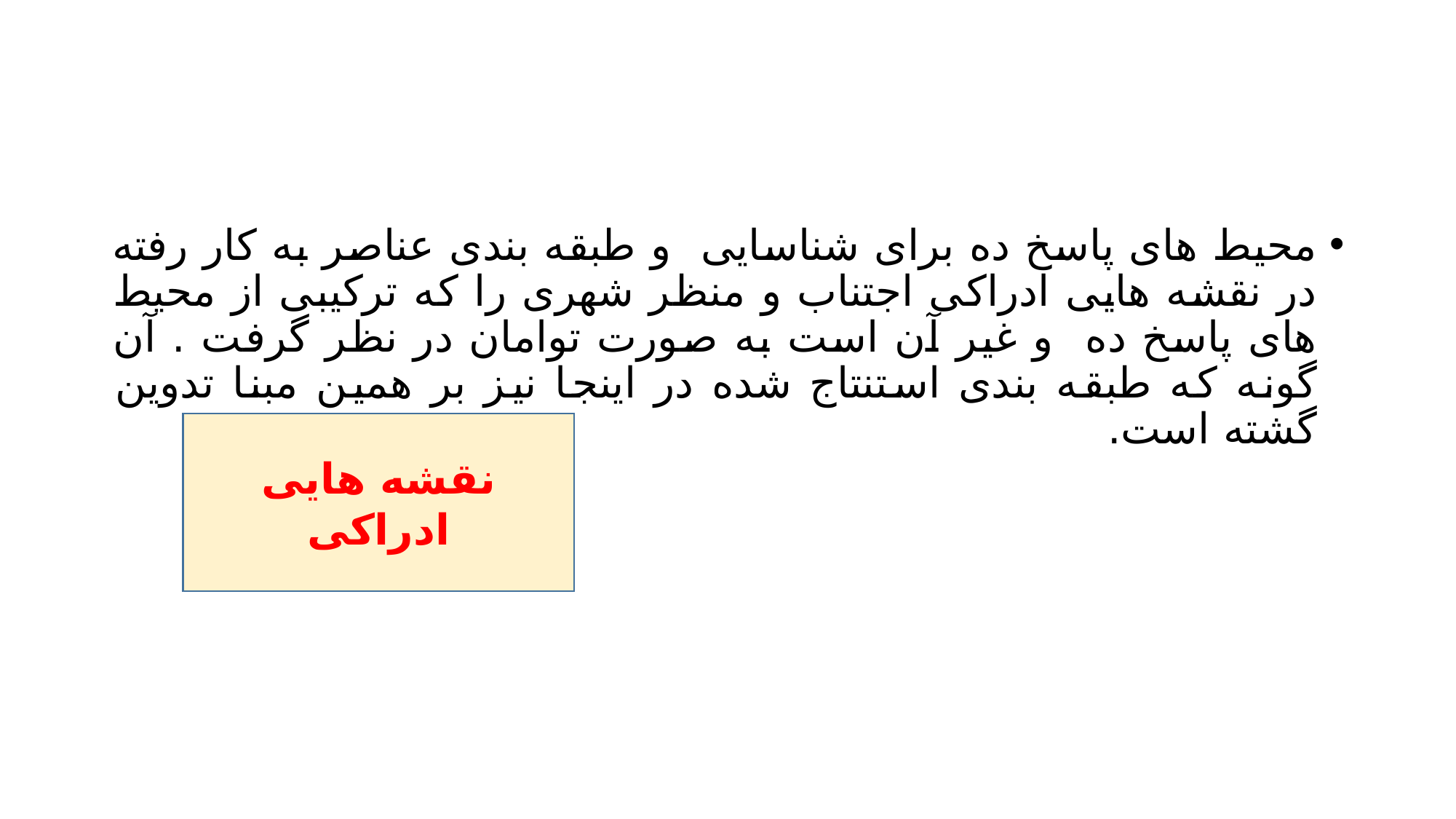

#
محیط های پاسخ ده برای شناسایی  و طبقه بندی عناصر به کار رفته در نقشه هایی ادراکی اجتناب و منظر شهری را که ترکیبی از محیط های پاسخ ده  و غیر آن است به صورت توامان در نظر گرفت . آن گونه که طبقه بندی استنتاج شده در اینجا نیز بر همین مبنا تدوین گشته است.
نقشه هایی ادراکی